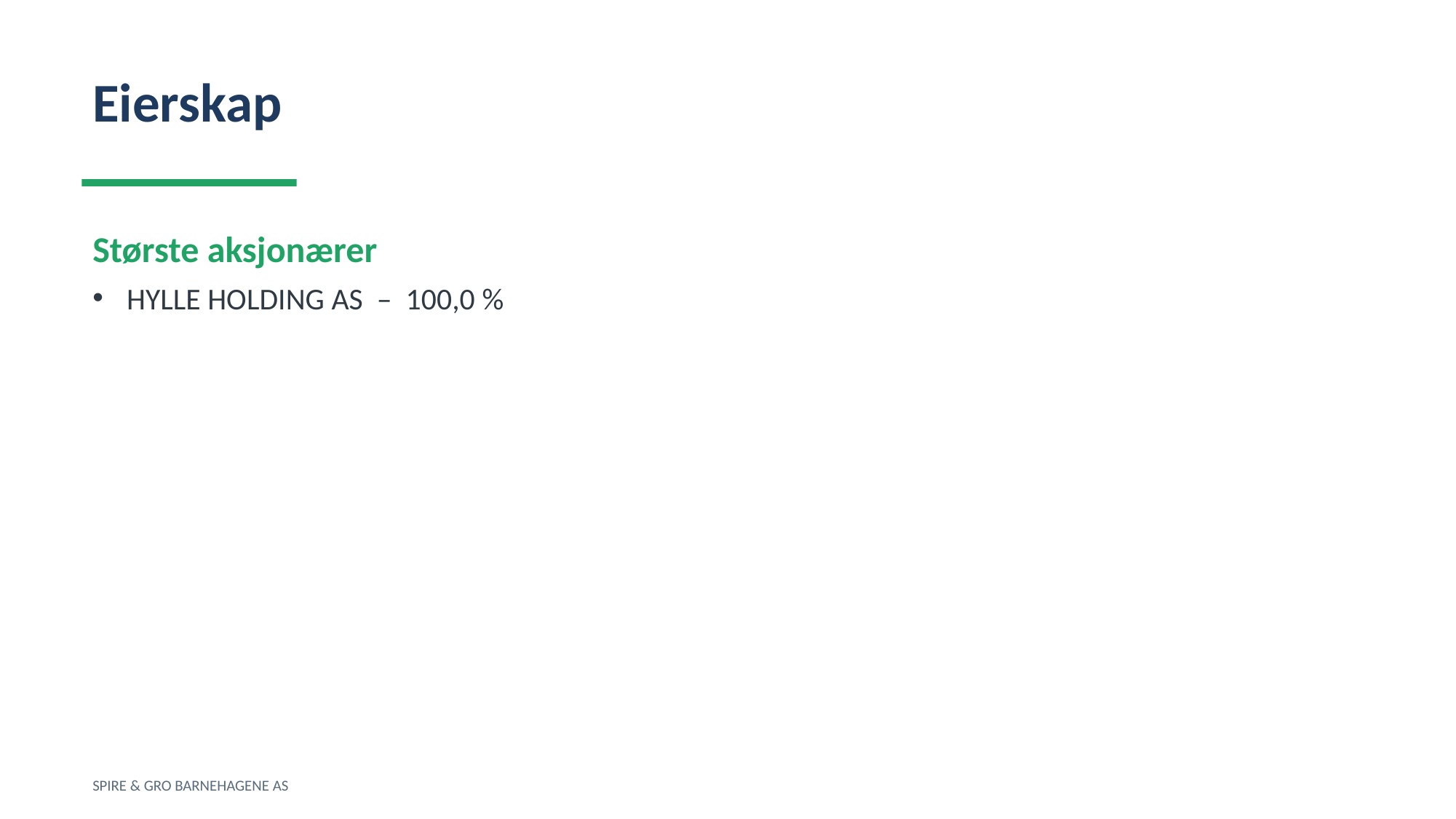

Eierskap

Største aksjonærer
HYLLE HOLDING AS  –  100,0 %
SPIRE & GRO BARNEHAGENE AS